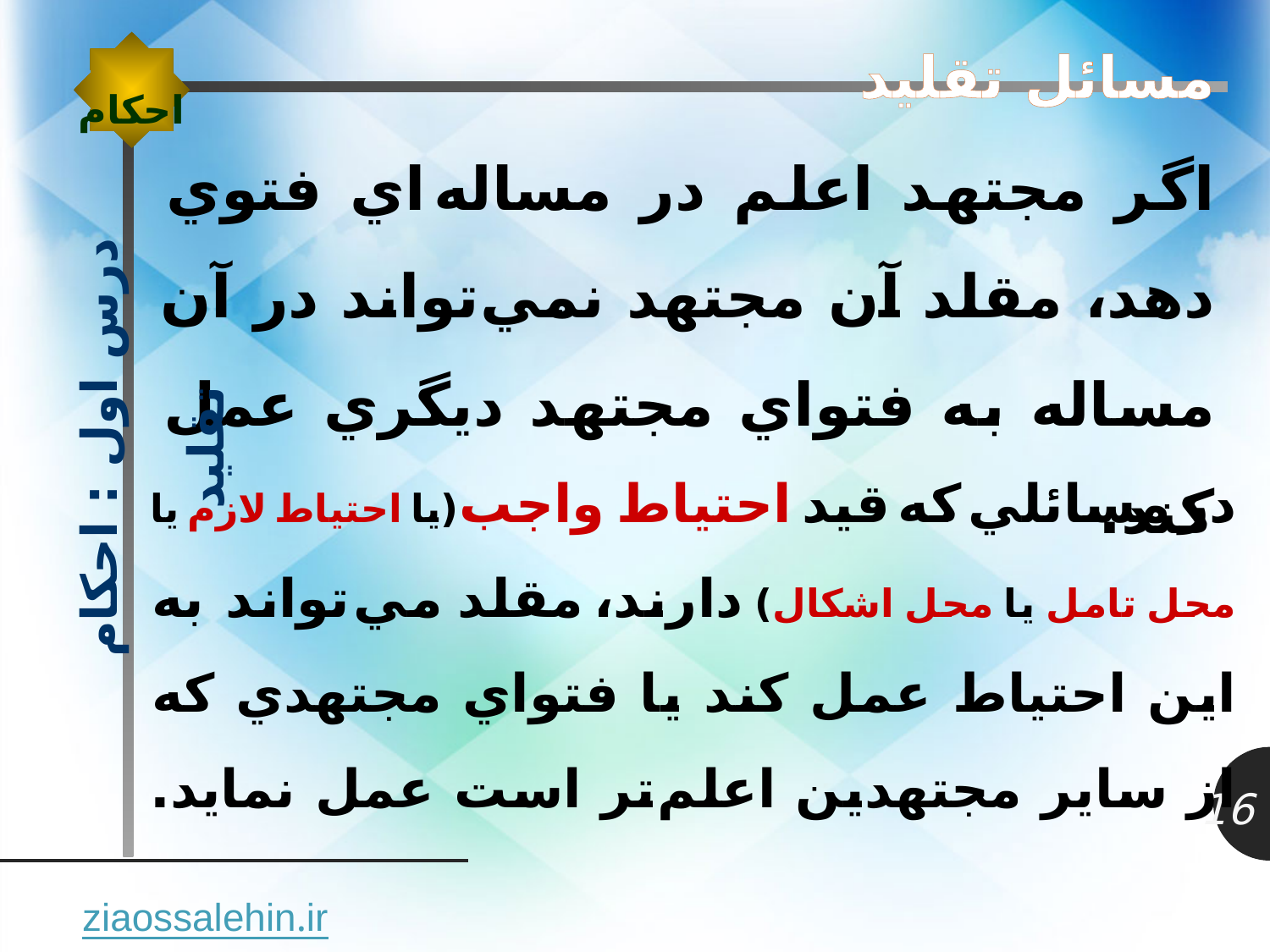

احکام
مسائل تقليد

اگر مجتهد اعلم در مساله اي فتوي دهد، مقلد آن مجتهد نمي تواند در آن مساله به فتواي مجتهد ديگري عمل كند.
درس اول : احكام تقليد
در مسائلي كه قيد احتياط واجب(يا احتياط لازم يا محل تامل يا محل اشكال) دارند، مقلد مي تواند به اين احتياط عمل كند يا فتواي مجتهدي كه از ساير مجتهدين اعلم تر است عمل نمايد.
16
ziaossalehin.ir